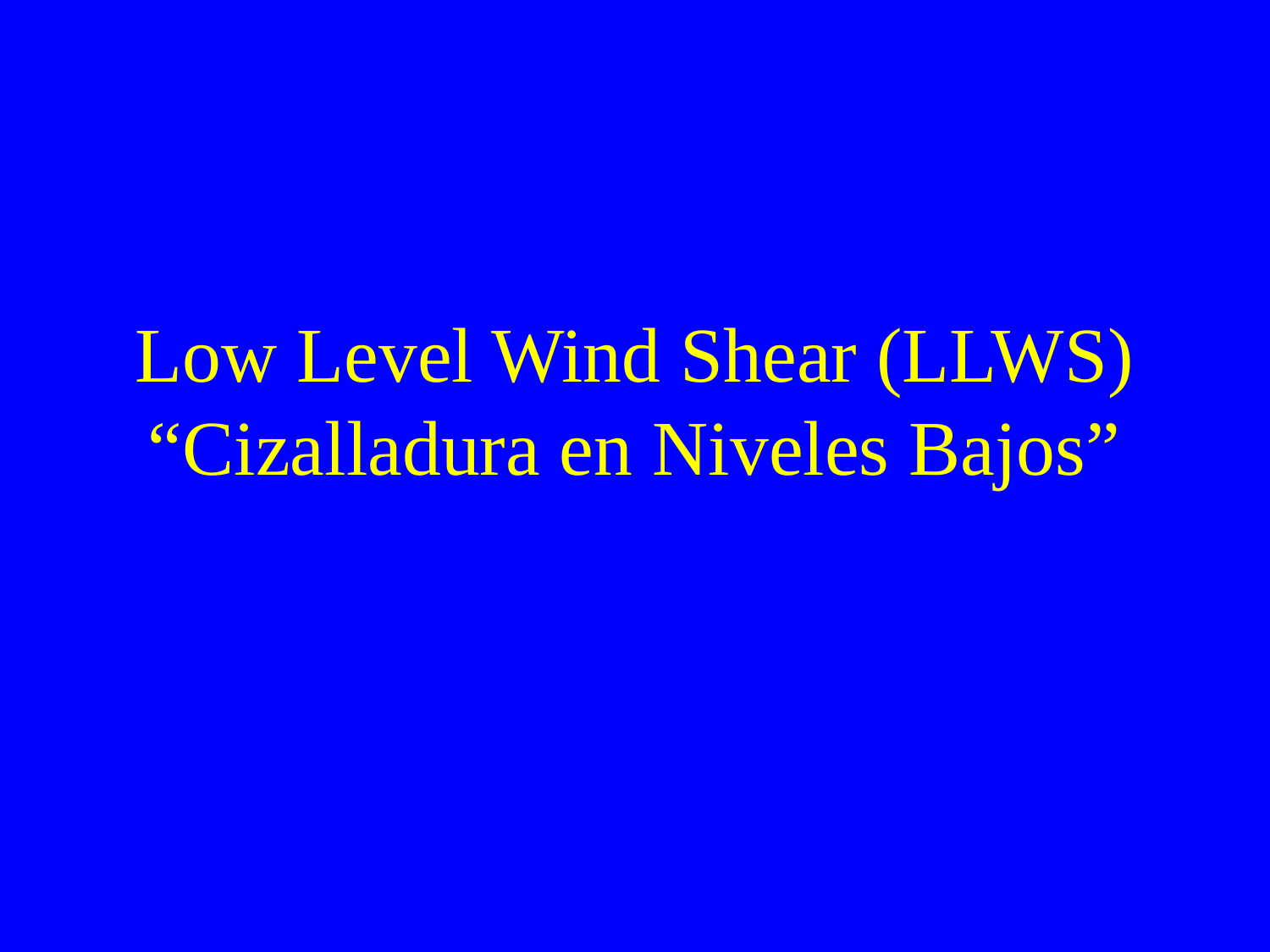

# Low Level Wind Shear (LLWS) “Cizalladura en Niveles Bajos”